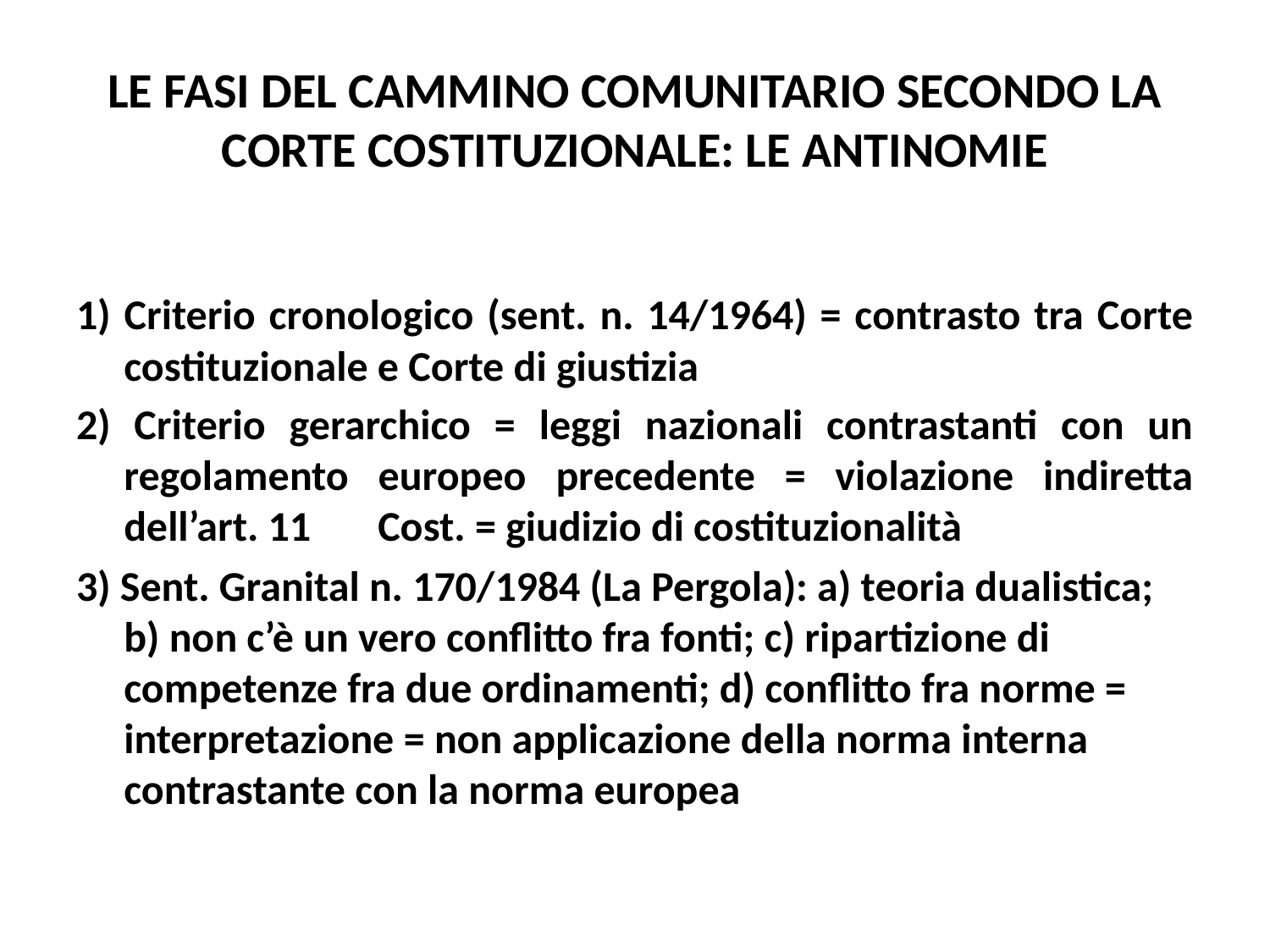

# LE FASI DEL CAMMINO COMUNITARIO SECONDO LA CORTE COSTITUZIONALE: LE ANTINOMIE

1) Criterio cronologico (sent. n. 14/1964) = contrasto tra Corte costituzionale e Corte di giustizia
2) Criterio gerarchico = leggi nazionali contrastanti con un regolamento europeo precedente = violazione indiretta dell’art. 11 	Cost. = giudizio di costituzionalità
3) Sent. Granital n. 170/1984 (La Pergola): a) teoria dualistica; b) non c’è un vero conflitto fra fonti; c) ripartizione di competenze fra due ordinamenti; d) conflitto fra norme = interpretazione = non applicazione della norma interna contrastante con la norma europea